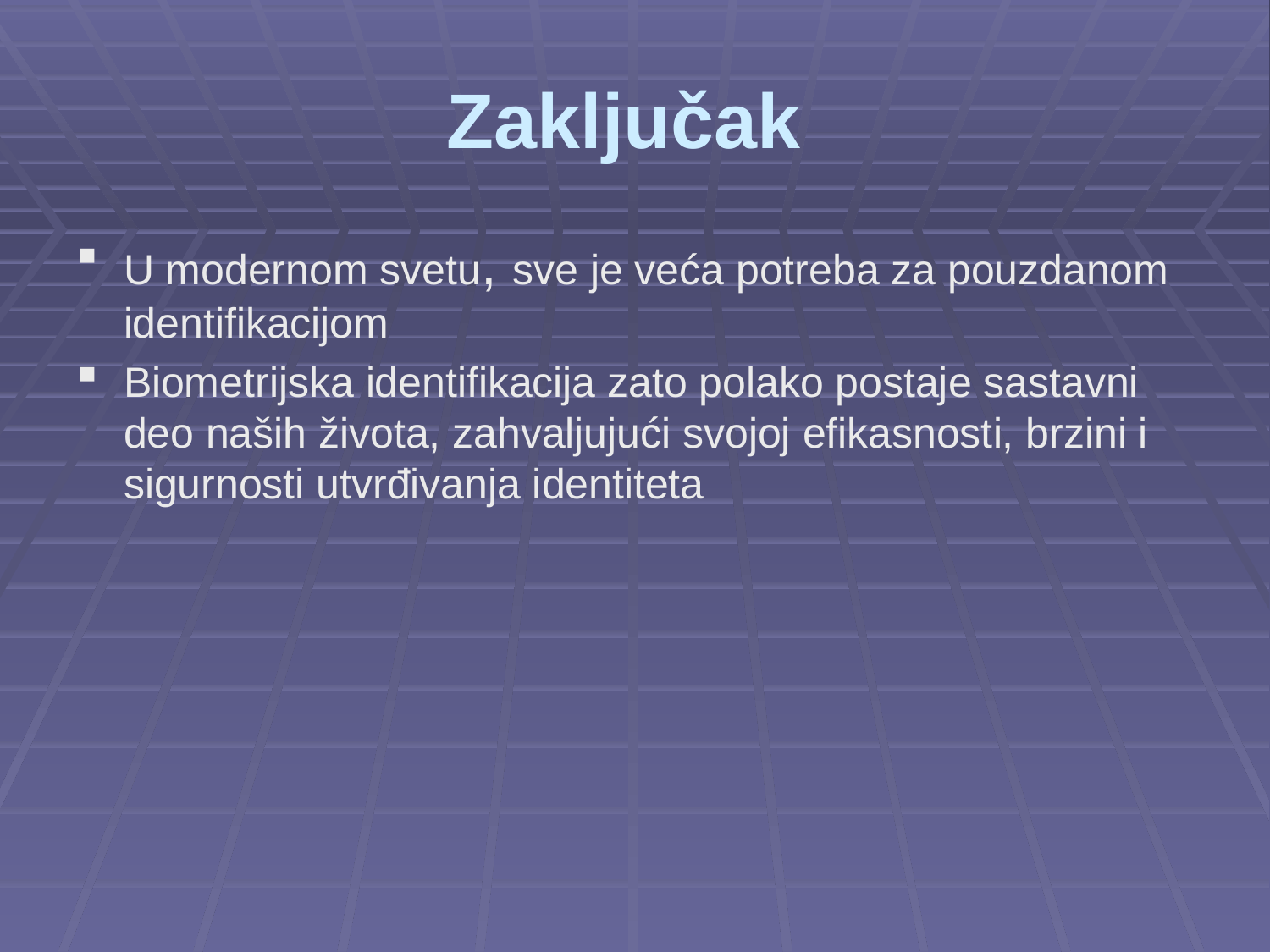

# Zaključak
U modernom svetu, sve je veća potreba za pouzdanom identifikacijom
Biometrijska identifikacija zato polako postaje sastavni deo naših života, zahvaljujući svojoj efikasnosti, brzini i sigurnosti utvrđivanja identiteta